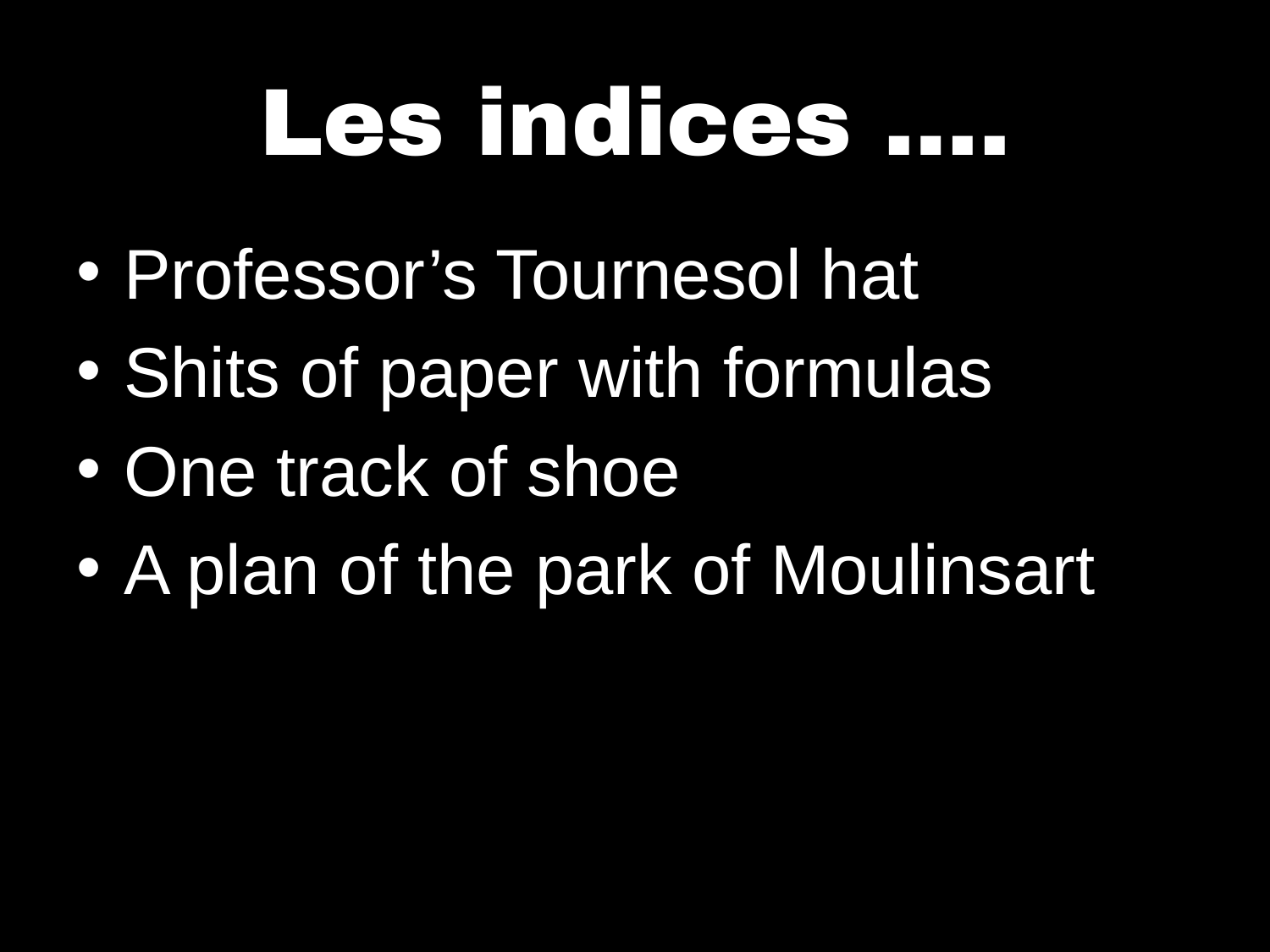

# Les indices ….
Professor’s Tournesol hat
Shits of paper with formulas
One track of shoe
A plan of the park of Moulinsart